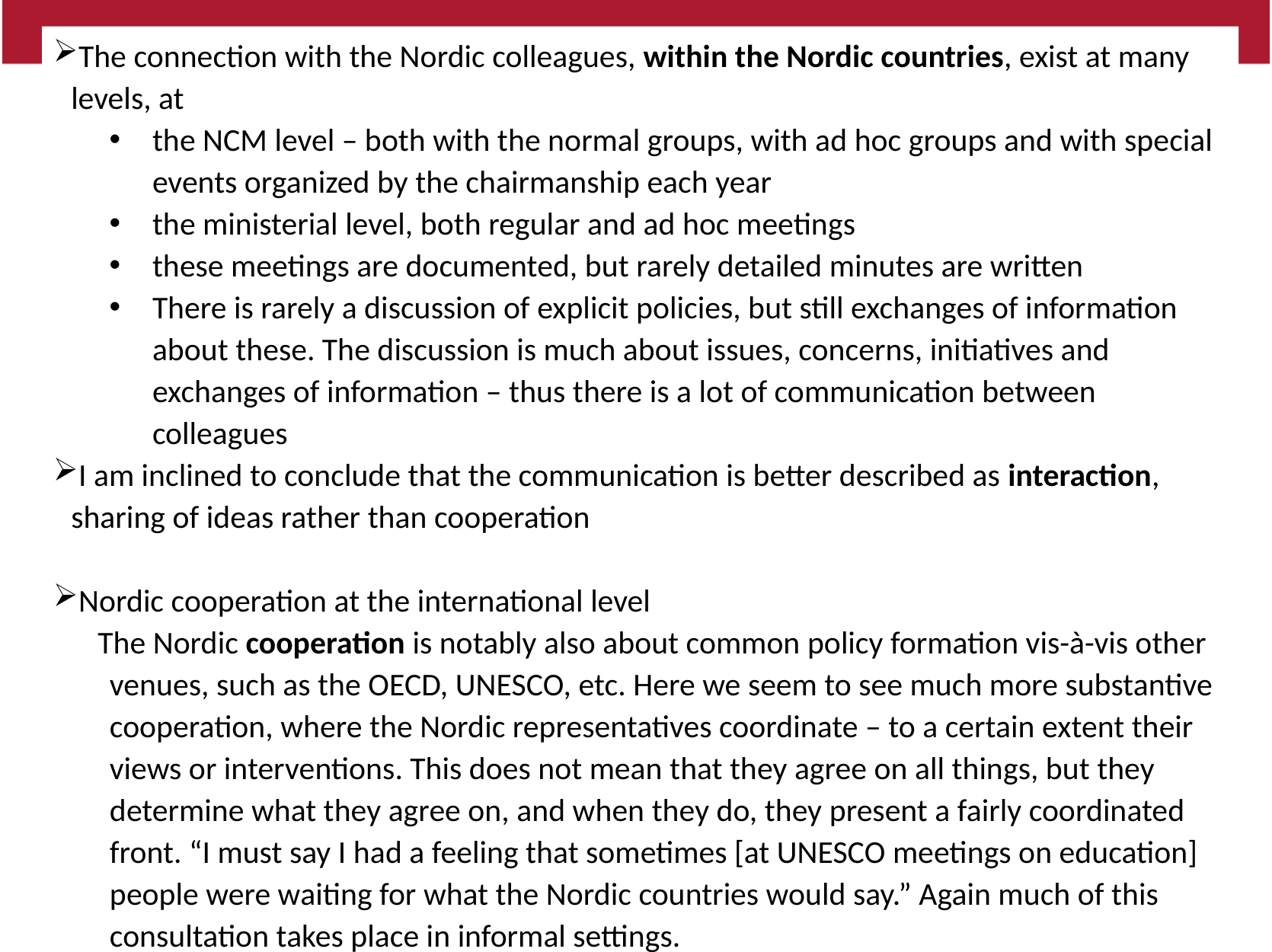

The connection with the Nordic colleagues, within the Nordic countries, exist at many levels, at
the NCM level – both with the normal groups, with ad hoc groups and with special events organized by the chairmanship each year
the ministerial level, both regular and ad hoc meetings
these meetings are documented, but rarely detailed minutes are written
There is rarely a discussion of explicit policies, but still exchanges of information about these. The discussion is much about issues, concerns, initiatives and exchanges of information – thus there is a lot of communication between colleagues
I am inclined to conclude that the communication is better described as interaction, sharing of ideas rather than cooperation

Nordic cooperation at the international level
The Nordic cooperation is notably also about common policy formation vis-à-vis other venues, such as the OECD, UNESCO, etc. Here we seem to see much more substantive cooperation, where the Nordic representatives coordinate – to a certain extent their views or interventions. This does not mean that they agree on all things, but they determine what they agree on, and when they do, they present a fairly coordinated front. “I must say I had a feeling that sometimes [at UNESCO meetings on education] people were waiting for what the Nordic countries would say.” Again much of this consultation takes place in informal settings.
Jón Torfi Jónasson  NERA Turku 2020
16